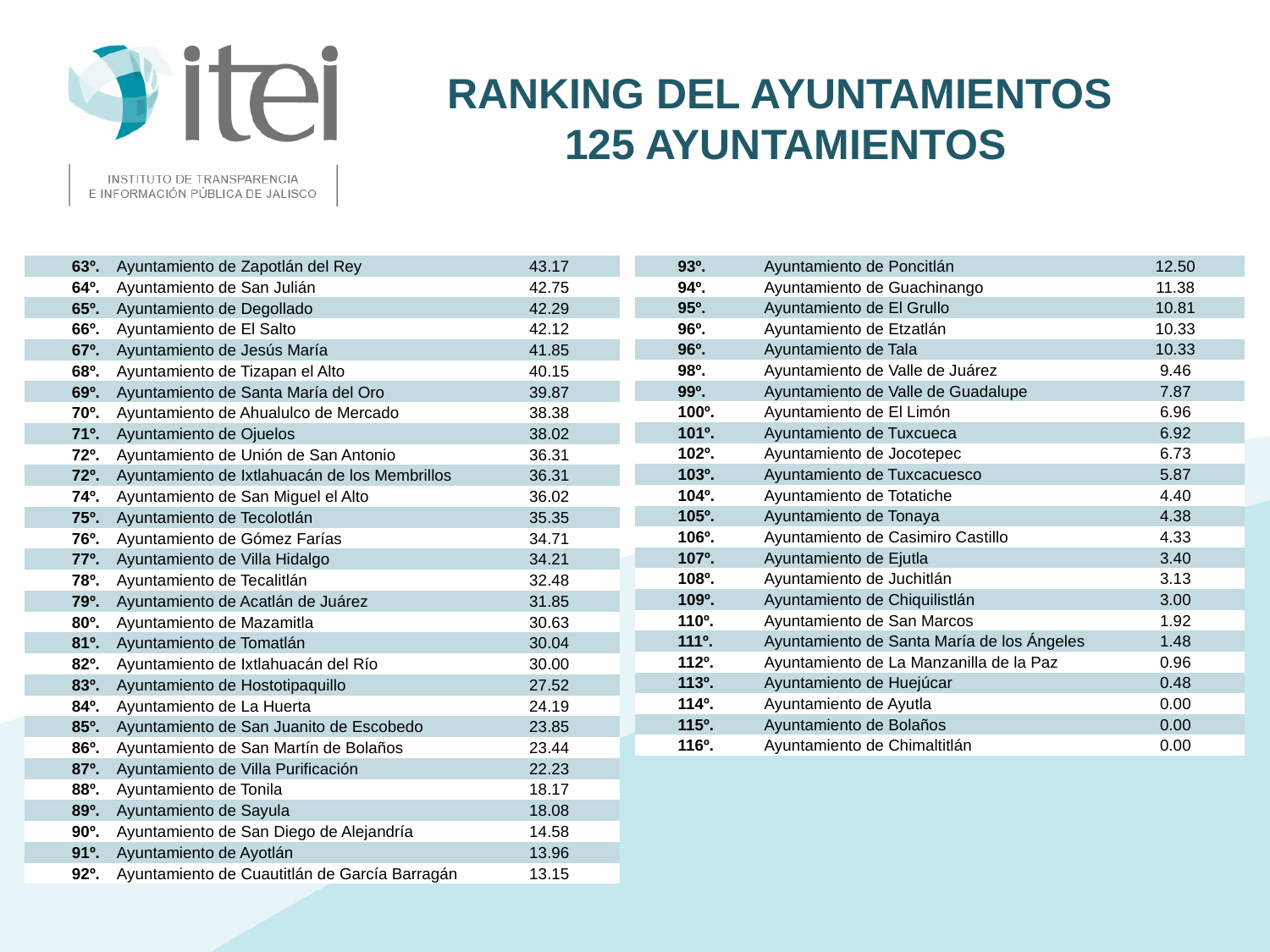

# Ranking del Ayuntamientos 125 Ayuntamientos
| 93º. | Ayuntamiento de Poncitlán | 12.50 |
| --- | --- | --- |
| 94º. | Ayuntamiento de Guachinango | 11.38 |
| 95º. | Ayuntamiento de El Grullo | 10.81 |
| 96º. | Ayuntamiento de Etzatlán | 10.33 |
| 96º. | Ayuntamiento de Tala | 10.33 |
| 98º. | Ayuntamiento de Valle de Juárez | 9.46 |
| 99º. | Ayuntamiento de Valle de Guadalupe | 7.87 |
| 100º. | Ayuntamiento de El Limón | 6.96 |
| 101º. | Ayuntamiento de Tuxcueca | 6.92 |
| 102º. | Ayuntamiento de Jocotepec | 6.73 |
| 103º. | Ayuntamiento de Tuxcacuesco | 5.87 |
| 104º. | Ayuntamiento de Totatiche | 4.40 |
| 105º. | Ayuntamiento de Tonaya | 4.38 |
| 106º. | Ayuntamiento de Casimiro Castillo | 4.33 |
| 107º. | Ayuntamiento de Ejutla | 3.40 |
| 108º. | Ayuntamiento de Juchitlán | 3.13 |
| 109º. | Ayuntamiento de Chiquilistlán | 3.00 |
| 110º. | Ayuntamiento de San Marcos | 1.92 |
| 111º. | Ayuntamiento de Santa María de los Ángeles | 1.48 |
| 112º. | Ayuntamiento de La Manzanilla de la Paz | 0.96 |
| 113º. | Ayuntamiento de Huejúcar | 0.48 |
| 114º. | Ayuntamiento de Ayutla | 0.00 |
| 115º. | Ayuntamiento de Bolaños | 0.00 |
| 116º. | Ayuntamiento de Chimaltitlán | 0.00 |
| 63º. | Ayuntamiento de Zapotlán del Rey | 43.17 |
| --- | --- | --- |
| 64º. | Ayuntamiento de San Julián | 42.75 |
| 65º. | Ayuntamiento de Degollado | 42.29 |
| 66º. | Ayuntamiento de El Salto | 42.12 |
| 67º. | Ayuntamiento de Jesús María | 41.85 |
| 68º. | Ayuntamiento de Tizapan el Alto | 40.15 |
| 69º. | Ayuntamiento de Santa María del Oro | 39.87 |
| 70º. | Ayuntamiento de Ahualulco de Mercado | 38.38 |
| 71º. | Ayuntamiento de Ojuelos | 38.02 |
| 72º. | Ayuntamiento de Unión de San Antonio | 36.31 |
| 72º. | Ayuntamiento de Ixtlahuacán de los Membrillos | 36.31 |
| 74º. | Ayuntamiento de San Miguel el Alto | 36.02 |
| 75º. | Ayuntamiento de Tecolotlán | 35.35 |
| 76º. | Ayuntamiento de Gómez Farías | 34.71 |
| 77º. | Ayuntamiento de Villa Hidalgo | 34.21 |
| 78º. | Ayuntamiento de Tecalitlán | 32.48 |
| 79º. | Ayuntamiento de Acatlán de Juárez | 31.85 |
| 80º. | Ayuntamiento de Mazamitla | 30.63 |
| 81º. | Ayuntamiento de Tomatlán | 30.04 |
| 82º. | Ayuntamiento de Ixtlahuacán del Río | 30.00 |
| 83º. | Ayuntamiento de Hostotipaquillo | 27.52 |
| 84º. | Ayuntamiento de La Huerta | 24.19 |
| 85º. | Ayuntamiento de San Juanito de Escobedo | 23.85 |
| 86º. | Ayuntamiento de San Martín de Bolaños | 23.44 |
| 87º. | Ayuntamiento de Villa Purificación | 22.23 |
| 88º. | Ayuntamiento de Tonila | 18.17 |
| 89º. | Ayuntamiento de Sayula | 18.08 |
| 90º. | Ayuntamiento de San Diego de Alejandría | 14.58 |
| 91º. | Ayuntamiento de Ayotlán | 13.96 |
| 92º. | Ayuntamiento de Cuautitlán de García Barragán | 13.15 |